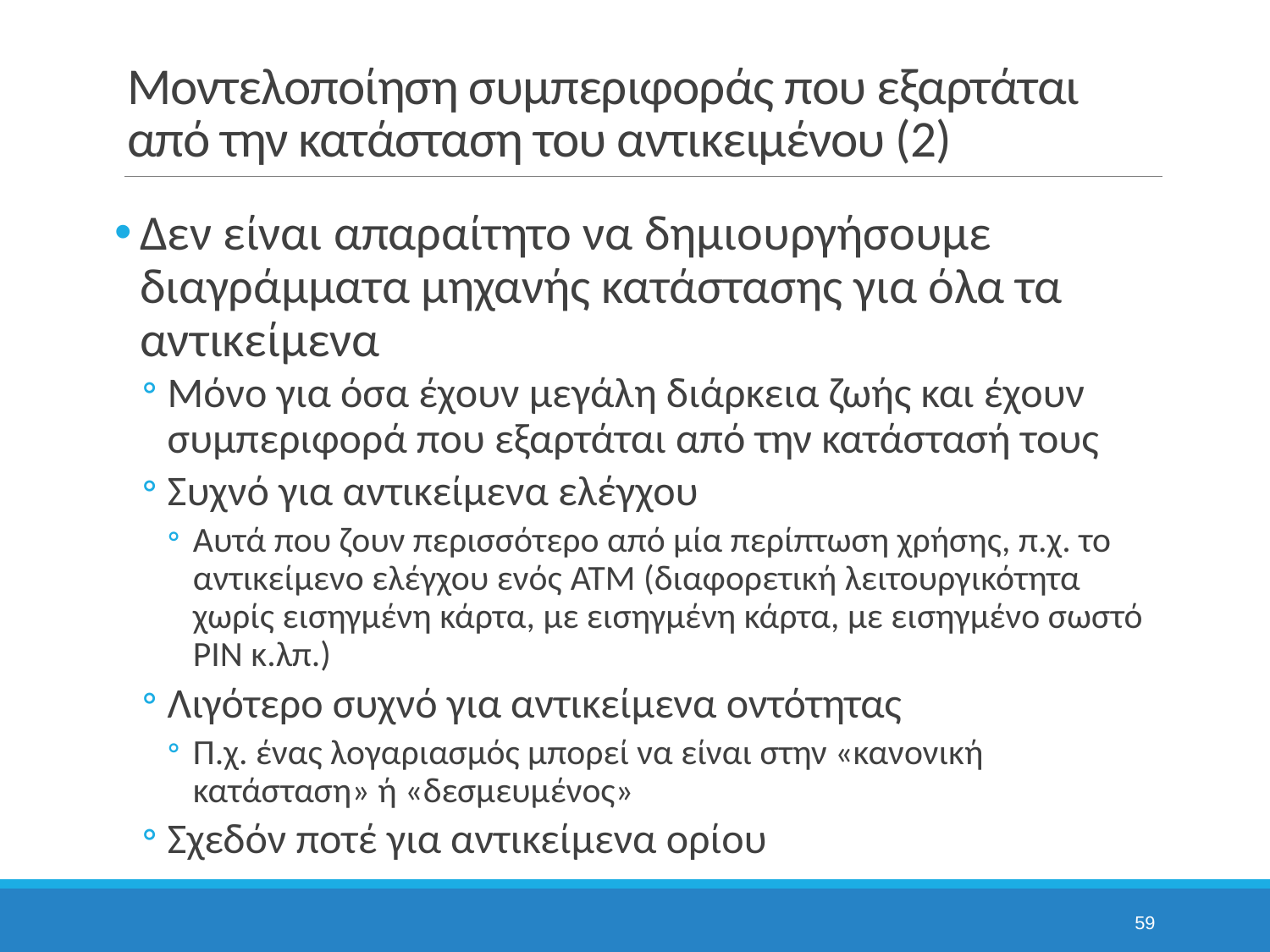

# Μοντελοποίηση συμπεριφοράς που εξαρτάται από την κατάσταση του αντικειμένου (2)
Δεν είναι απαραίτητο να δημιουργήσουμε διαγράμματα μηχανής κατάστασης για όλα τα αντικείμενα
Μόνο για όσα έχουν μεγάλη διάρκεια ζωής και έχουν συμπεριφορά που εξαρτάται από την κατάστασή τους
Συχνό για αντικείμενα ελέγχου
Αυτά που ζουν περισσότερο από μία περίπτωση χρήσης, π.χ. το αντικείμενο ελέγχου ενός ATM (διαφορετική λειτουργικότητα χωρίς εισηγμένη κάρτα, με εισηγμένη κάρτα, με εισηγμένο σωστό PIN κ.λπ.)
Λιγότερο συχνό για αντικείμενα οντότητας
Π.χ. ένας λογαριασμός μπορεί να είναι στην «κανονική κατάσταση» ή «δεσμευμένος»
Σχεδόν ποτέ για αντικείμενα ορίου
59